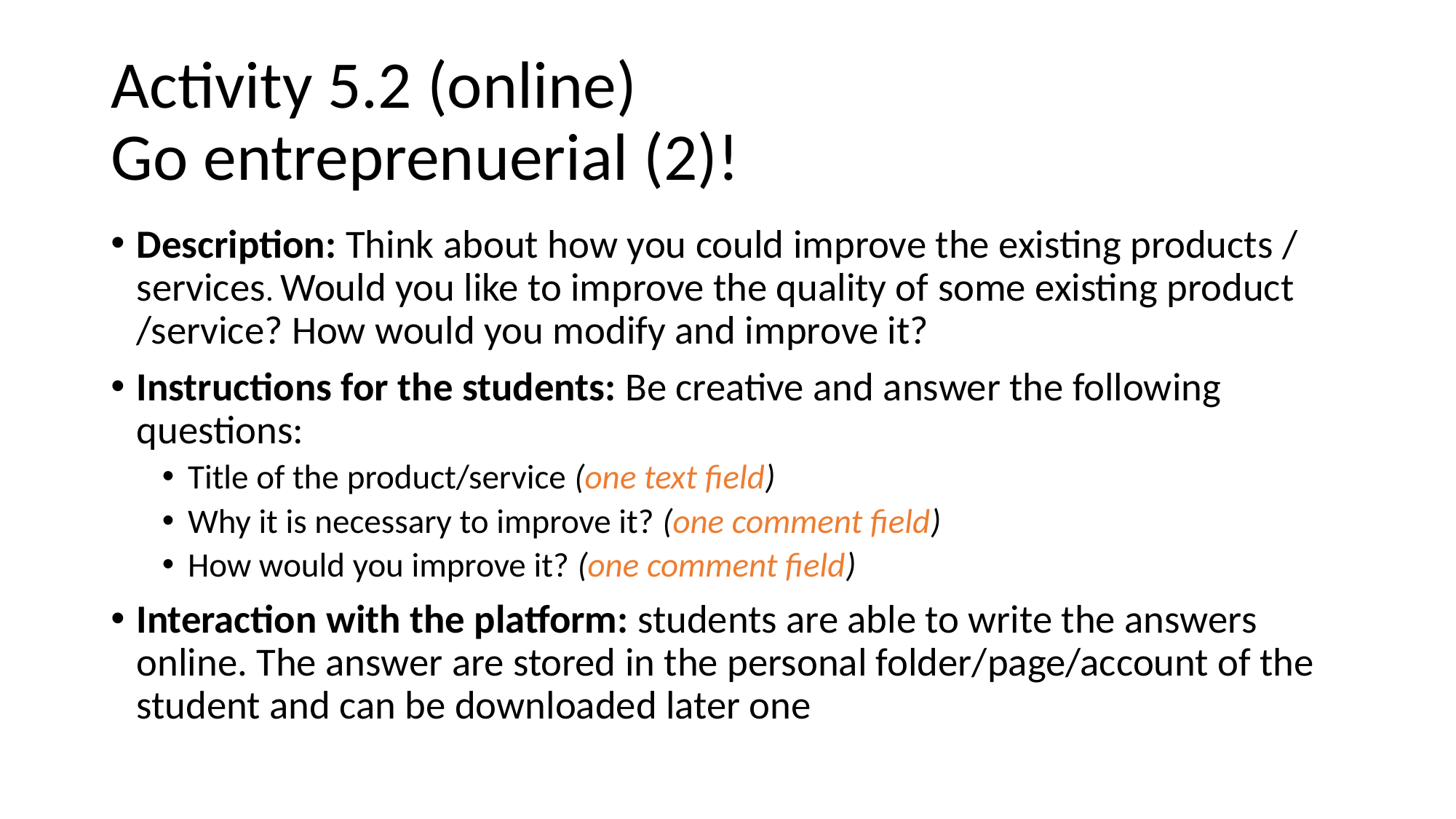

# Activity 5.2 (online) Go entreprenuerial (2)!
Description: Think about how you could improve the existing products / services. Would you like to improve the quality of some existing product /service? How would you modify and improve it?
Instructions for the students: Be creative and answer the following questions:
Title of the product/service (one text field)
Why it is necessary to improve it? (one comment field)
How would you improve it? (one comment field)
Interaction with the platform: students are able to write the answers online. The answer are stored in the personal folder/page/account of the student and can be downloaded later one